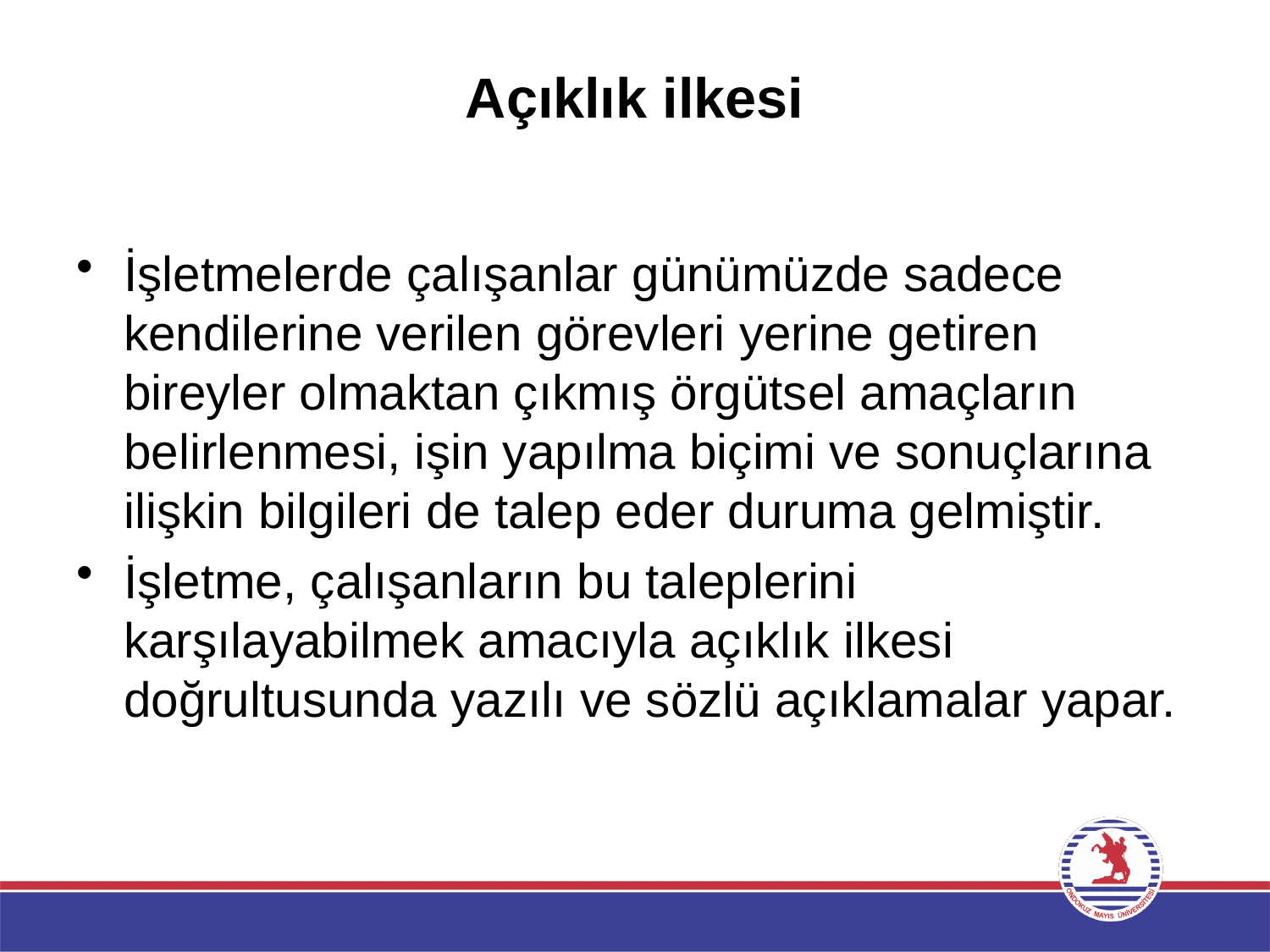

# Açıklık ilkesi

İşletmelerde çalışanlar günümüzde sadece kendilerine verilen görevleri yerine getiren bireyler olmaktan çıkmış örgütsel amaçların belirlenmesi, işin yapılma biçimi ve sonuçlarına ilişkin bilgileri de talep eder duruma gelmiştir.
İşletme, çalışanların bu taleplerini karşılayabilmek amacıyla açıklık ilkesi doğrultusunda yazılı ve sözlü açıklamalar yapar.